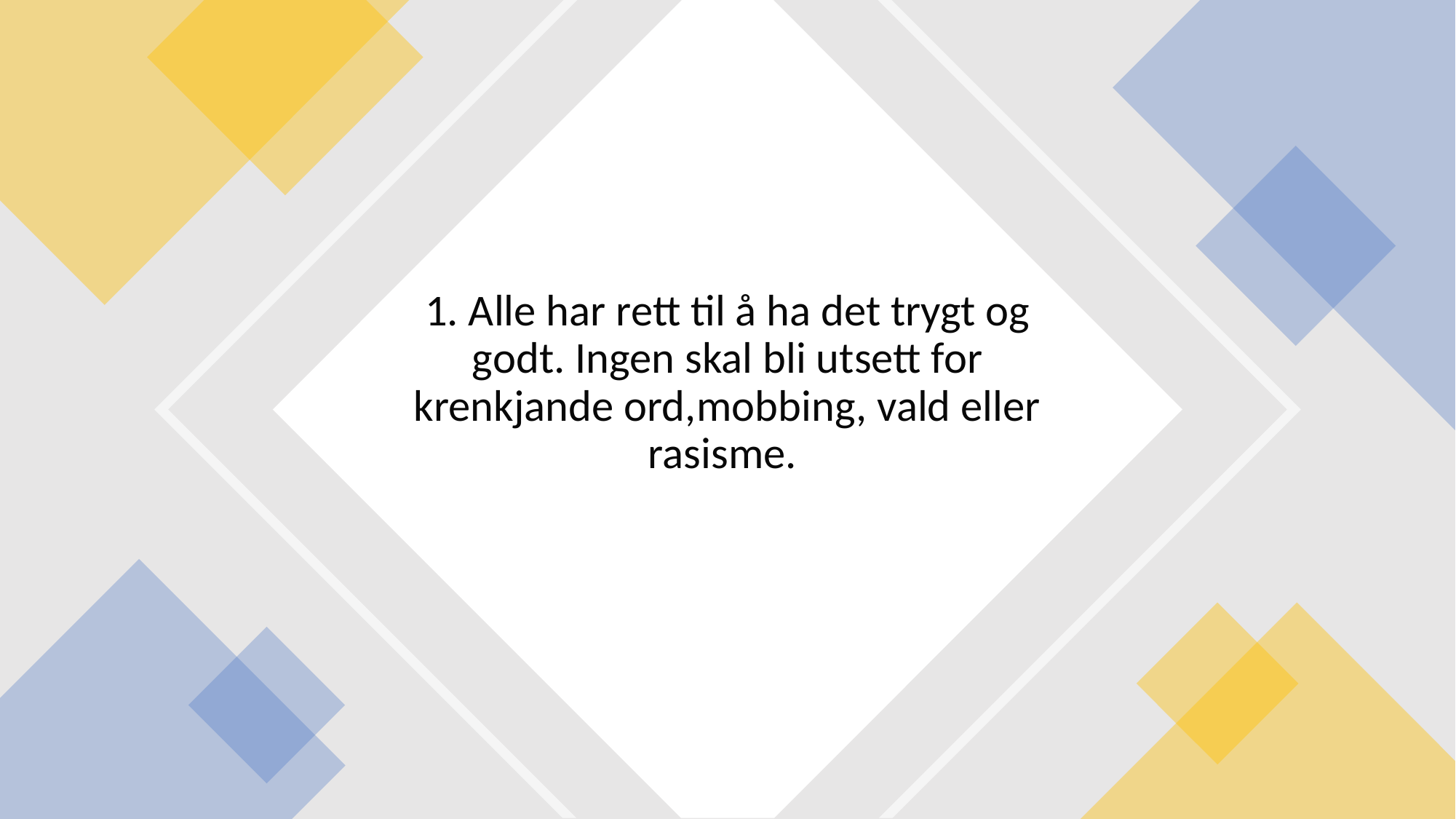

# 1. Alle har rett til å ha det trygt og godt. Ingen skal bli utsett for krenkjande ord,mobbing, vald eller rasisme.